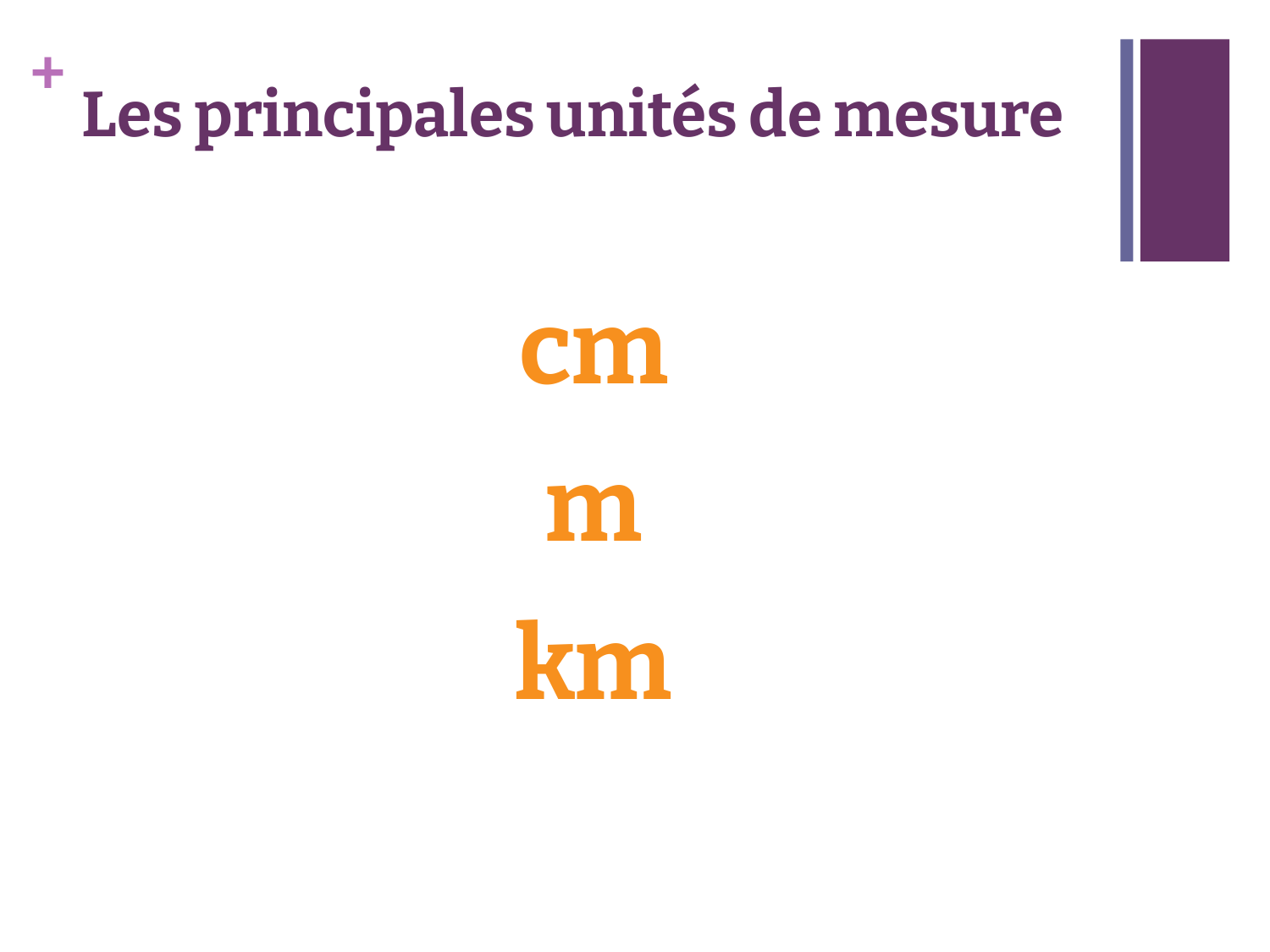

# Les principales unités de mesure
cm
m
km